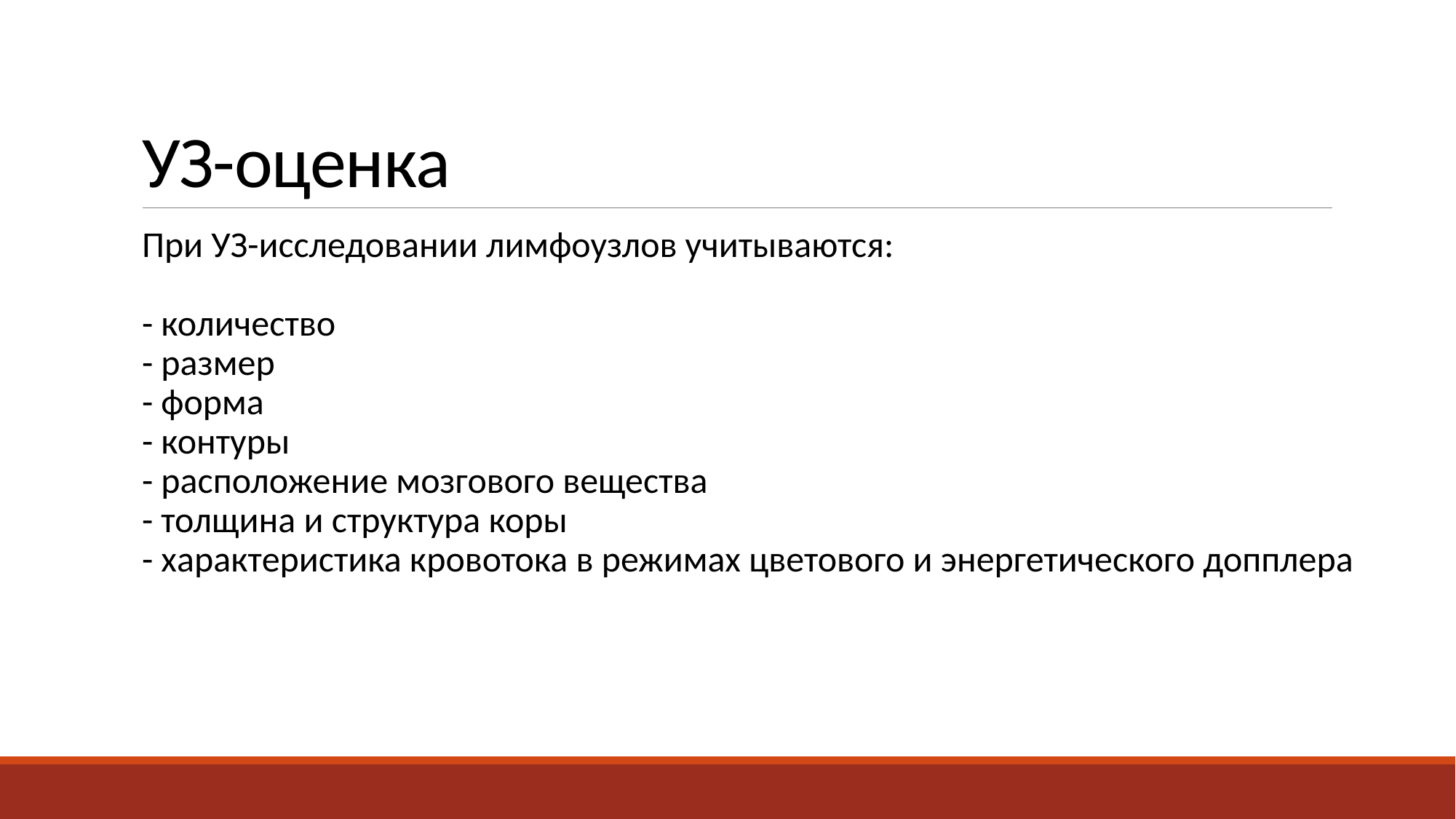

# УЗ-оценка
При УЗ-исследовании лимфоузлов учитываются:
- количество
- размер
- форма
- контуры
- расположение мозгового вещества
- толщина и структура коры
- характеристика кровотока в режимах цветового и энергетического допплера